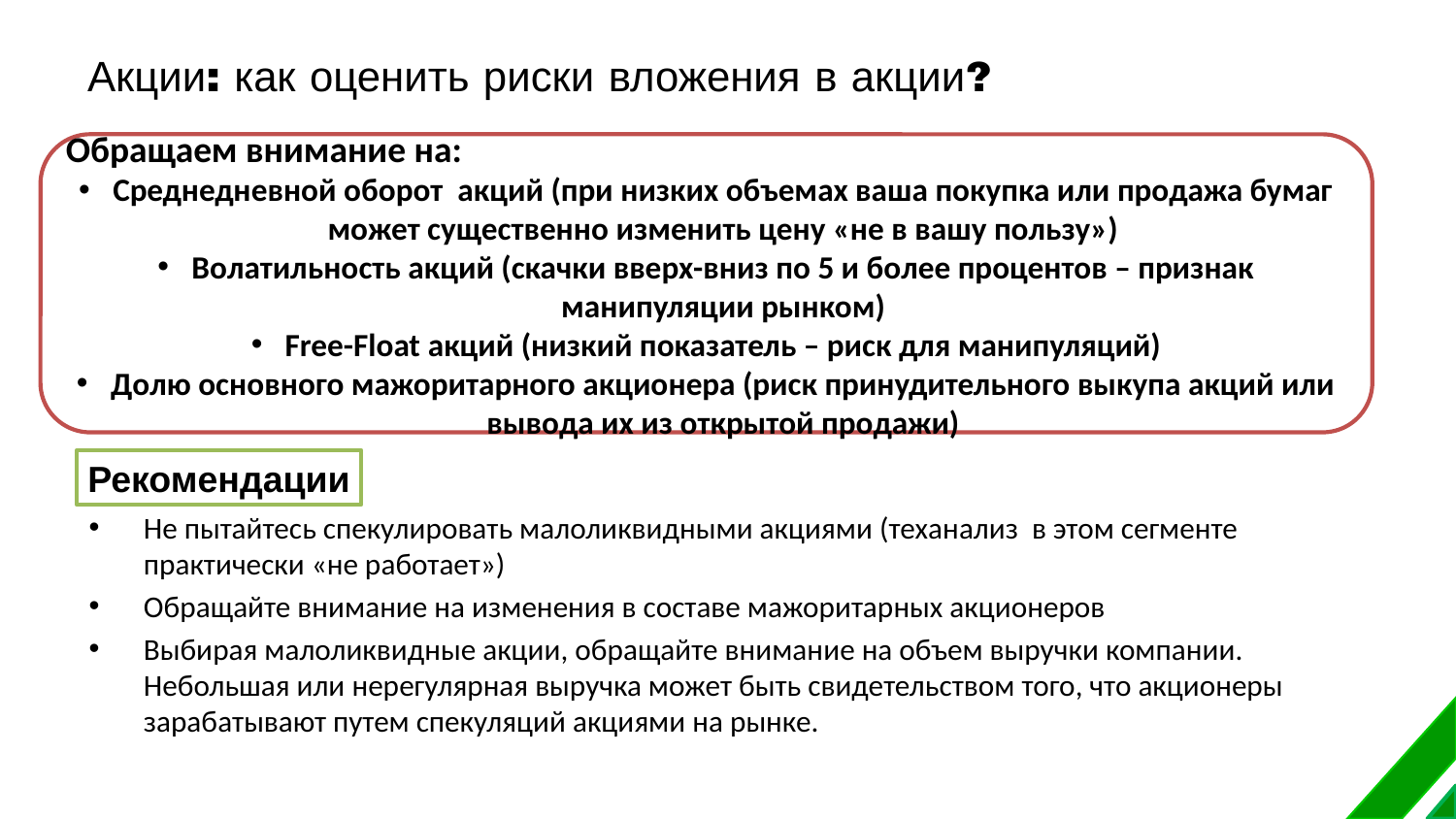

# Акции: как оценить риски вложения в акции?
Обращаем внимание на:
Среднедневной оборот  акций (при низких объемах ваша покупка или продажа бумаг может существенно изменить цену «не в вашу пользу»)
Волатильность акций (скачки вверх-вниз по 5 и более процентов – признак манипуляции рынком)
Free-Float акций (низкий показатель – риск для манипуляций)
Долю основного мажоритарного акционера (риск принудительного выкупа акций или вывода их из открытой продажи)
Рекомендации
Не пытайтесь спекулировать малоликвидными акциями (теханализ  в этом сегменте практически «не работает»)
Обращайте внимание на изменения в составе мажоритарных акционеров
Выбирая малоликвидные акции, обращайте внимание на объем выручки компании. Небольшая или нерегулярная выручка может быть свидетельством того, что акционеры зарабатывают путем спекуляций акциями на рынке.